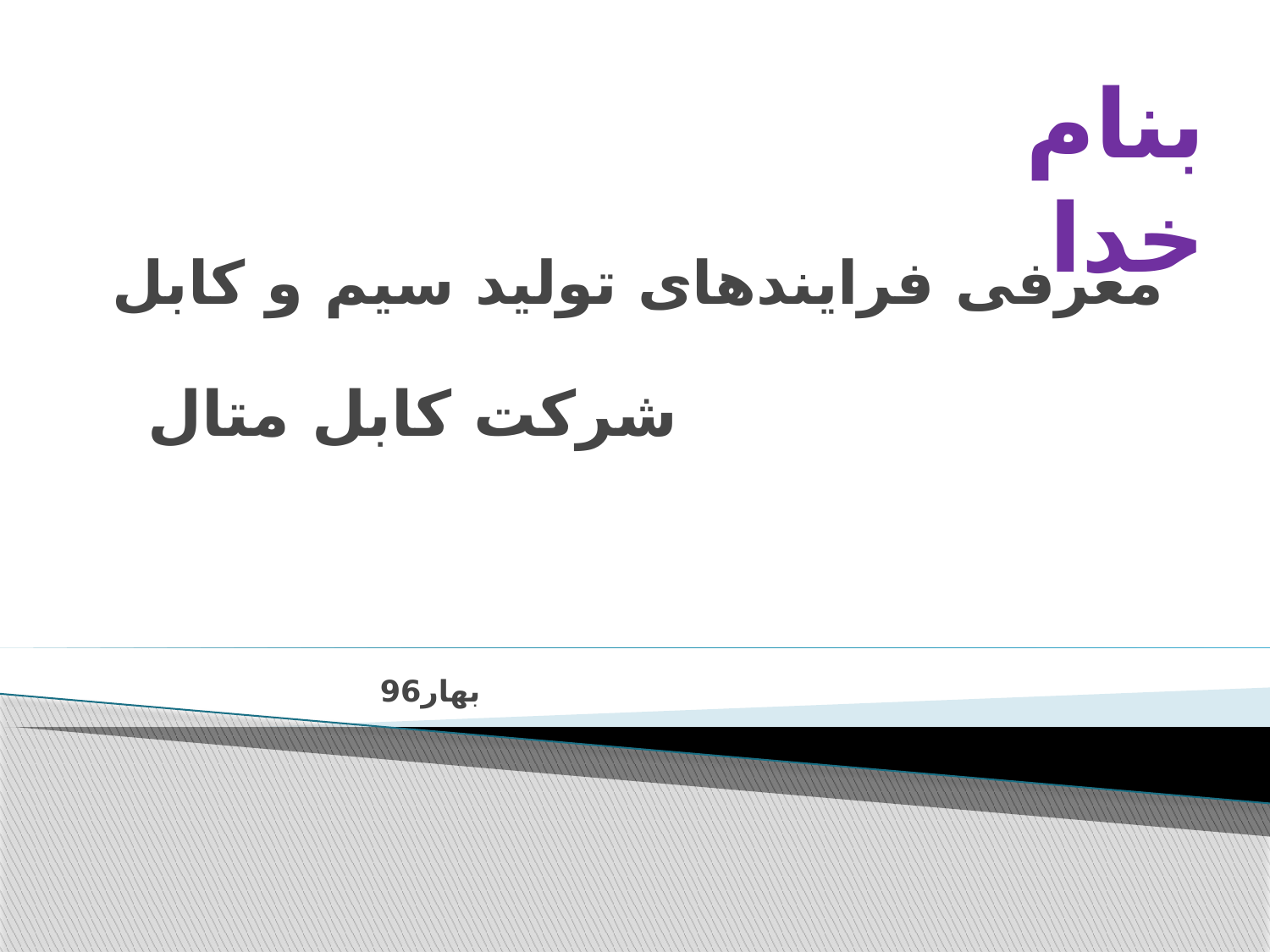

بنام خدا
# معرفی فرایندهای تولید سیم و کابل
شرکت کابل متال
بهار96